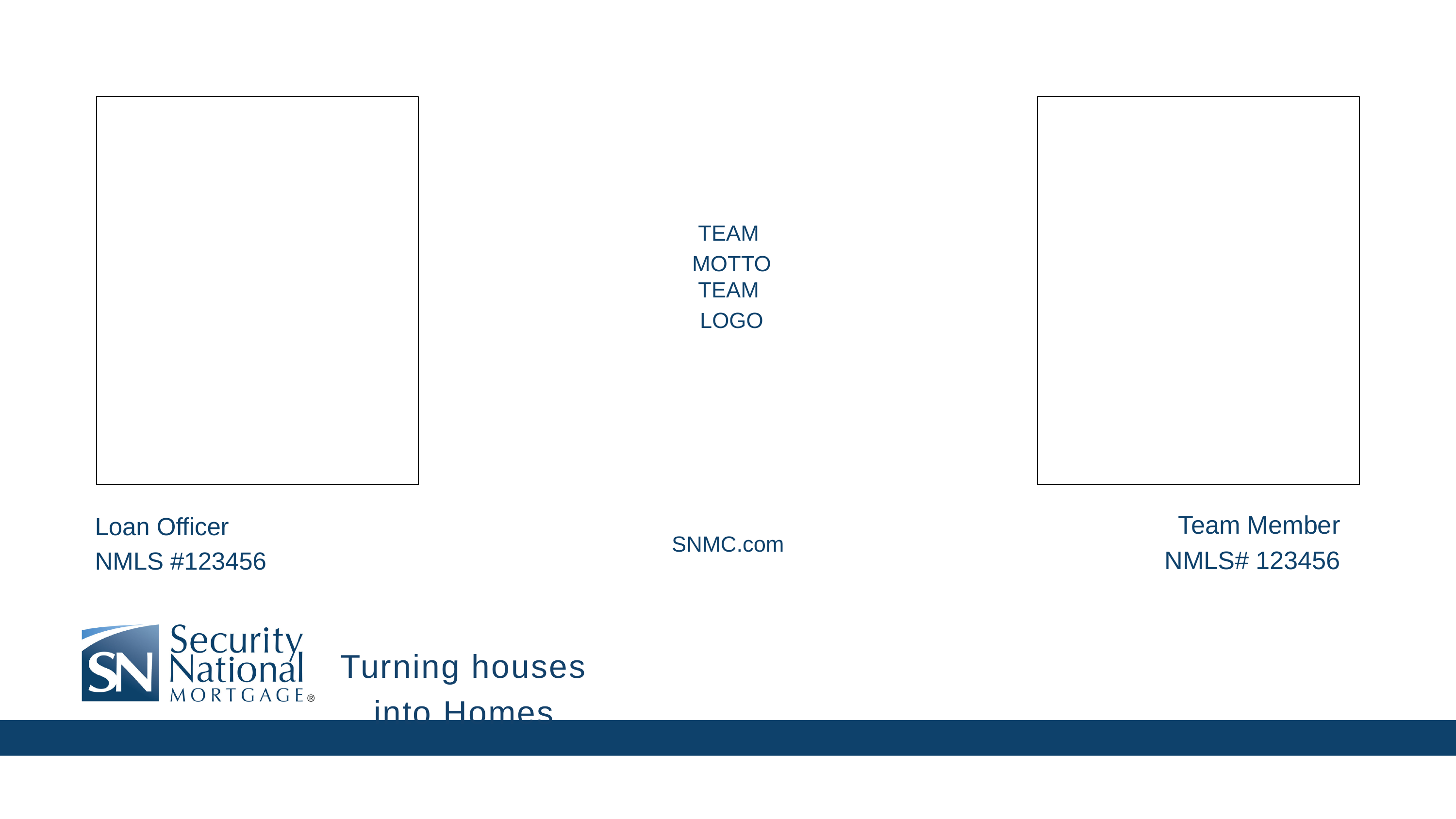

TEAM
MOTTO
TEAM
LOGO
Team Member
NMLS# 123456
Loan Officer
NMLS #123456
SNMC.com

Turning houses into Homes